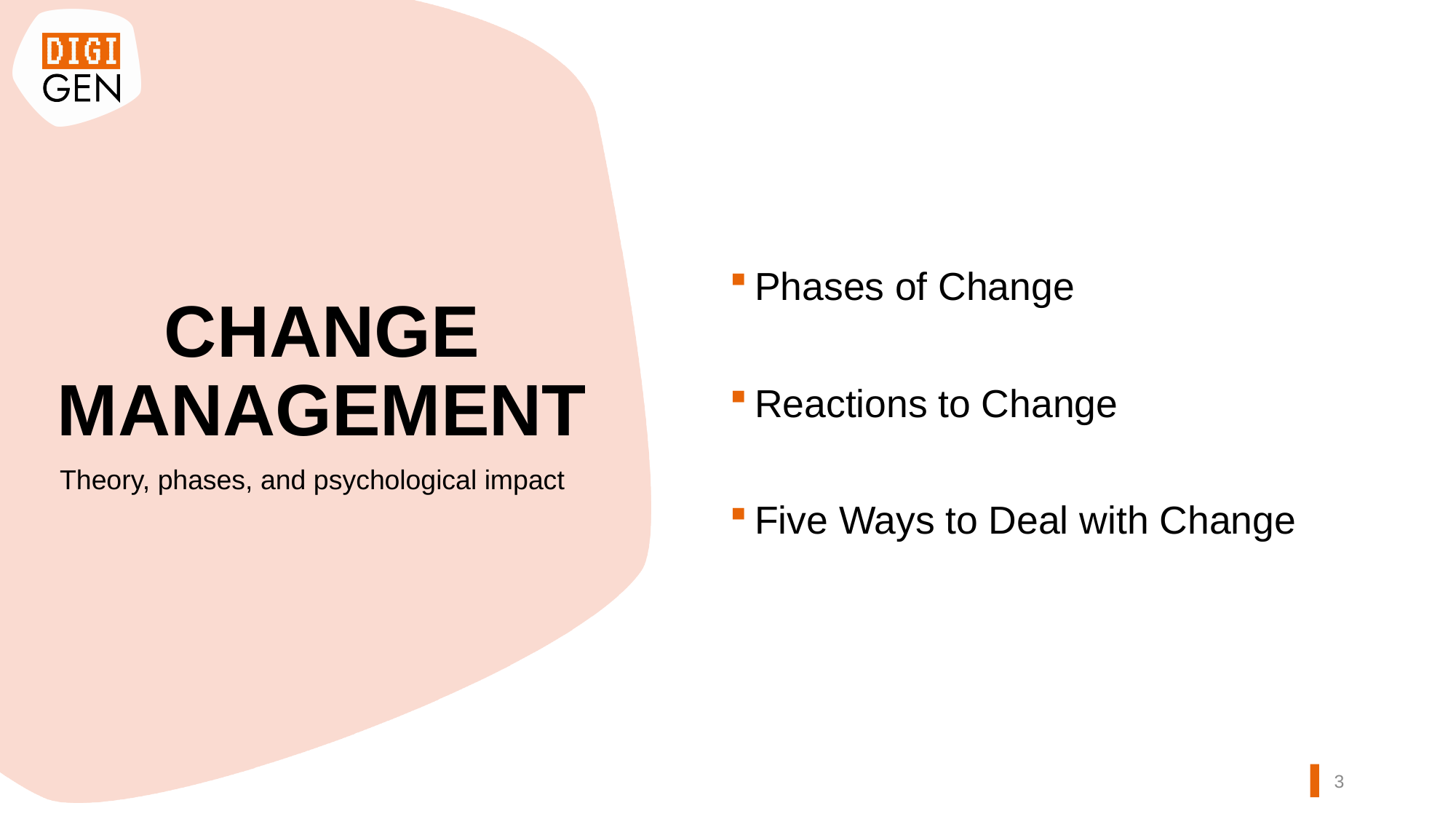

Phases of Change
Reactions to Change
Five Ways to Deal with Change
CHANGE MANAGEMENT
Theory, phases, and psychological impact
3